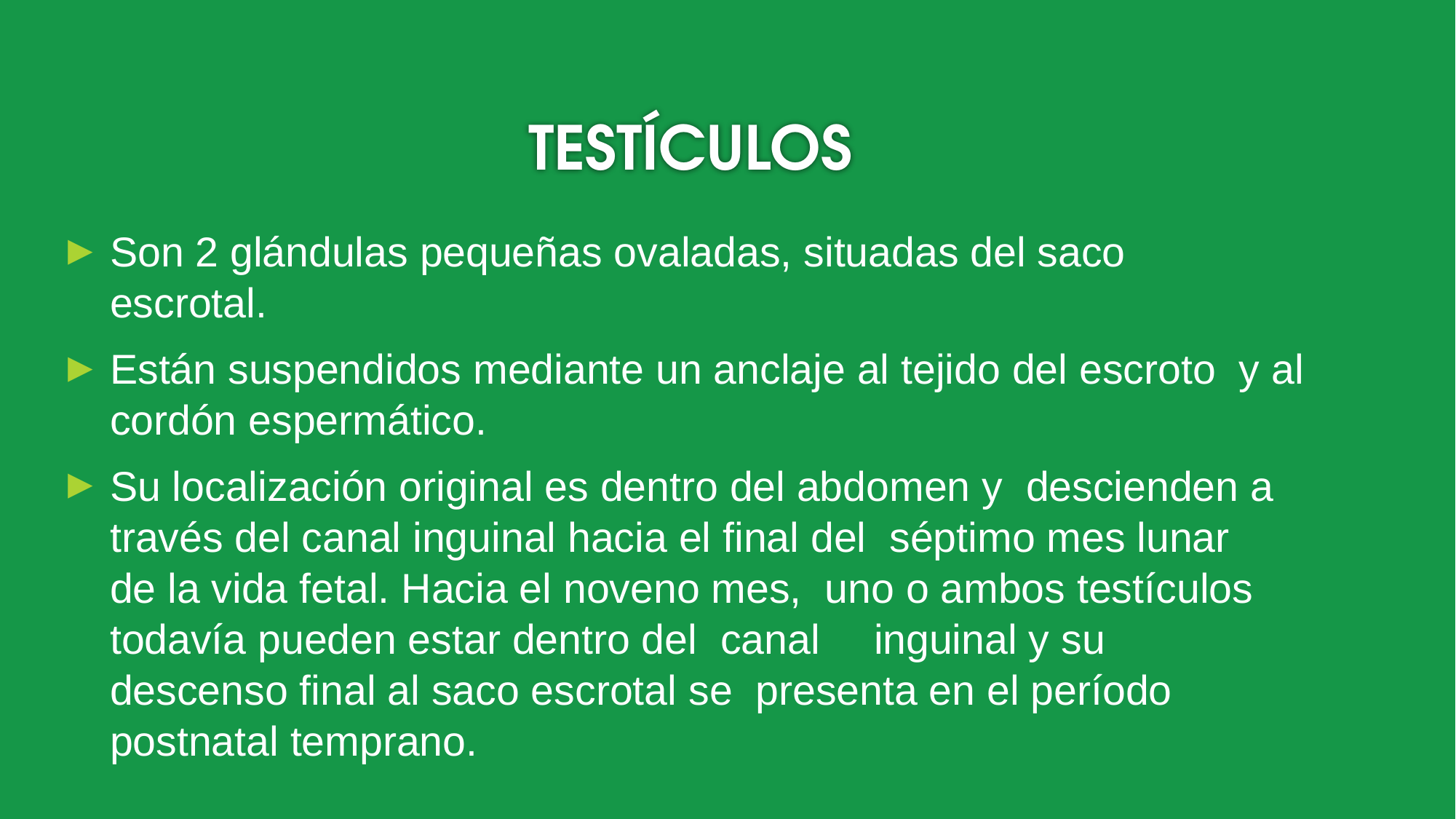

# TESTÍCULOS
Son 2 glándulas pequeñas ovaladas, situadas del saco  escrotal.
Están suspendidos mediante un anclaje al tejido del escroto  y al cordón espermático.
Su localización original es dentro del abdomen y  descienden a través del canal inguinal hacia el final del  séptimo mes lunar de la vida fetal. Hacia el noveno mes,  uno o ambos testículos todavía pueden estar dentro del  canal	inguinal y su descenso final al saco escrotal se  presenta en el período postnatal temprano.